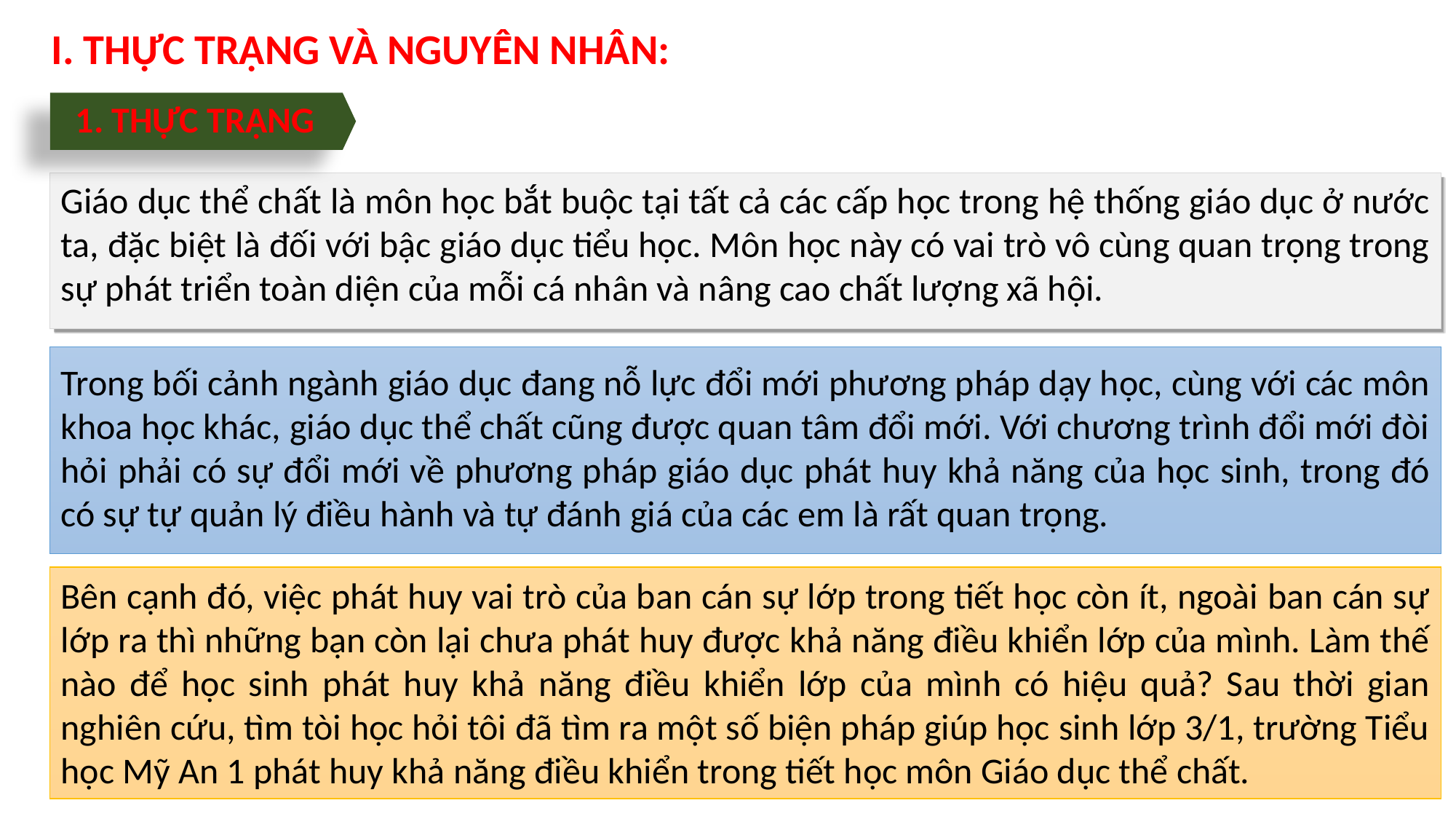

# I. THỰC TRẠNG VÀ NGUYÊN NHÂN:
1. THỰC TRẠNG
Giáo dục thể chất là môn học bắt buộc tại tất cả các cấp học trong hệ thống giáo dục ở nước ta, đặc biệt là đối với bậc giáo dục tiểu học. Môn học này có vai trò vô cùng quan trọng trong sự phát triển toàn diện của mỗi cá nhân và nâng cao chất lượng xã hội.

Trong bối cảnh ngành giáo dục đang nỗ lực đổi mới phương pháp dạy học, cùng với các môn khoa học khác, giáo dục thể chất cũng được quan tâm đổi mới. Với chương trình đổi mới đòi hỏi phải có sự đổi mới về phương pháp giáo dục phát huy khả năng của học sinh, trong đó có sự tự quản lý điều hành và tự đánh giá của các em là rất quan trọng.
Bên cạnh đó, việc phát huy vai trò của ban cán sự lớp trong tiết học còn ít, ngoài ban cán sự lớp ra thì những bạn còn lại chưa phát huy được khả năng điều khiển lớp của mình. Làm thế nào để học sinh phát huy khả năng điều khiển lớp của mình có hiệu quả? Sau thời gian nghiên cứu, tìm tòi học hỏi tôi đã tìm ra một số biện pháp giúp học sinh lớp 3/1, trường Tiểu học Mỹ An 1 phát huy khả năng điều khiển trong tiết học môn Giáo dục thể chất.